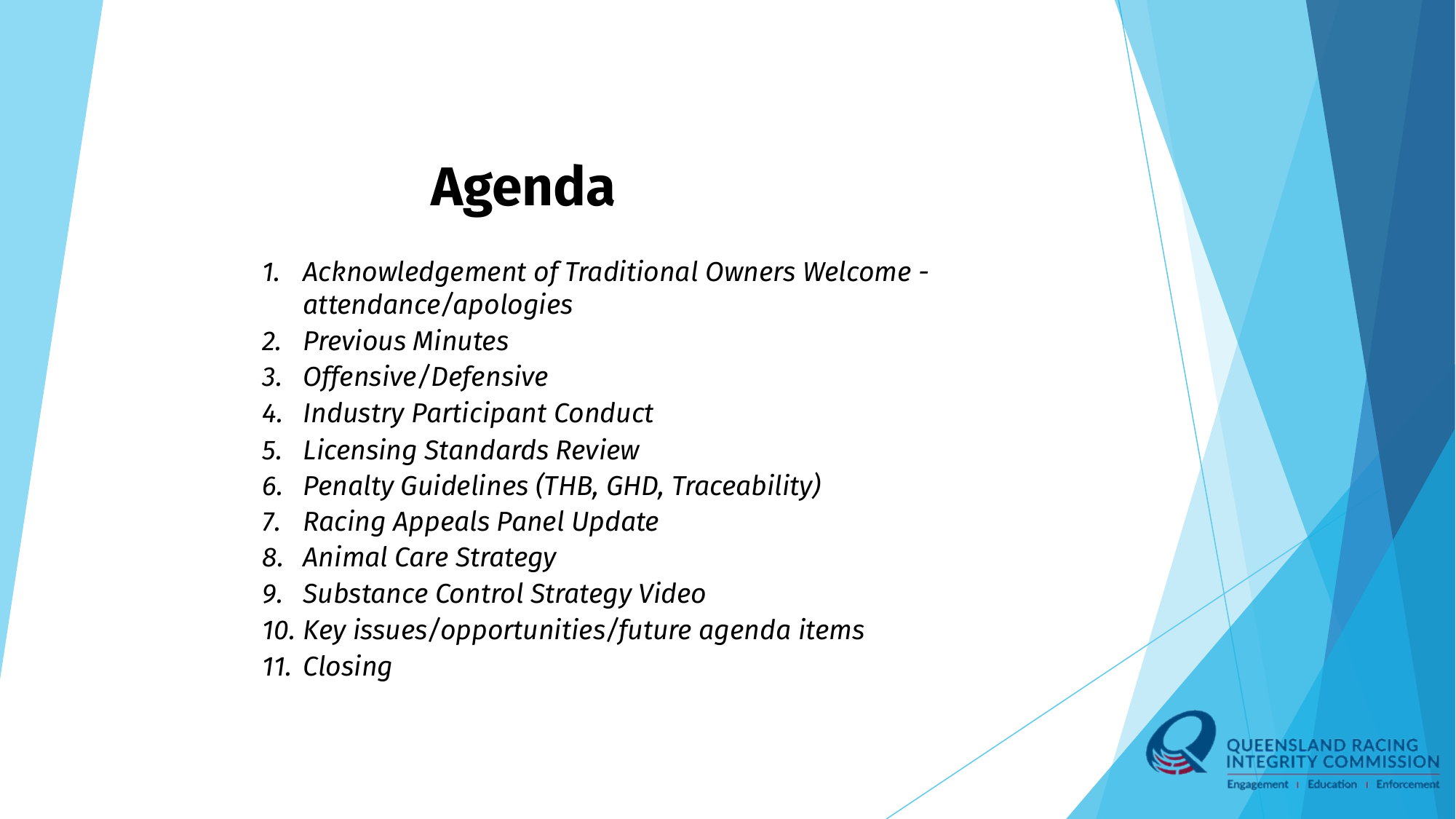

# Agenda
Acknowledgement of Traditional Owners Welcome - attendance/apologies
Previous Minutes
Offensive/Defensive
Industry Participant Conduct
Licensing Standards Review
Penalty Guidelines (THB, GHD, Traceability)
Racing Appeals Panel Update
Animal Care Strategy
Substance Control Strategy Video
Key issues/opportunities/future agenda items
Closing